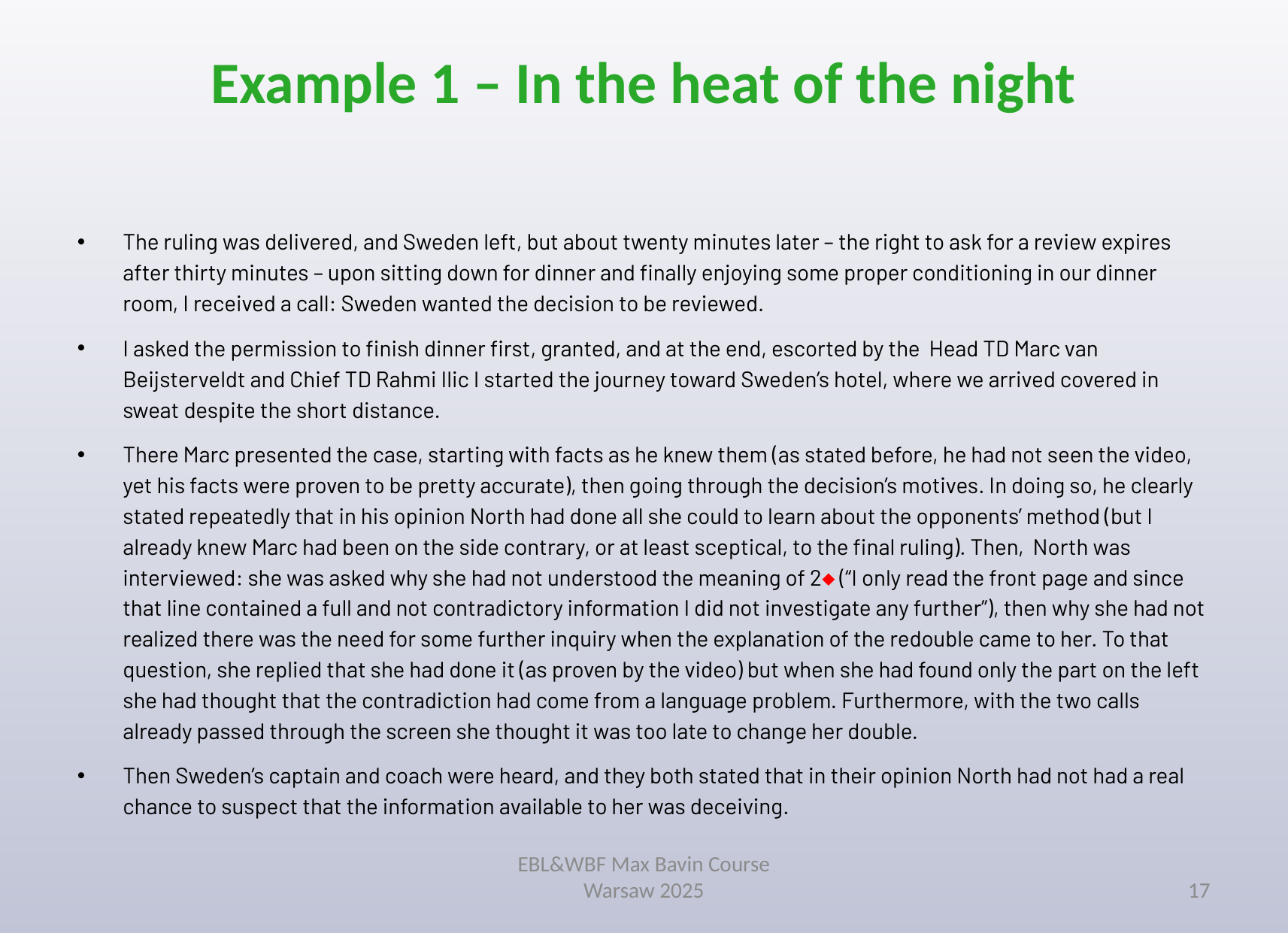

# Example 1 – In the heat of the night

The ruling was delivered, and Sweden left, but about twenty minutes later – the right to ask for a review expires after thirty minutes – upon sitting down for dinner and finally enjoying some proper conditioning in our dinner room, I received a call: Sweden wanted the decision to be reviewed.
I asked the permission to finish dinner first, granted, and at the end, escorted by the  Head TD Marc van Beijsterveldt and Chief TD Rahmi Ilic I started the journey toward Sweden’s hotel, where we arrived covered in sweat despite the short distance.
There Marc presented the case, starting with facts as he knew them (as stated before, he had not seen the video, yet his facts were proven to be pretty accurate), then going through the decision’s motives. In doing so, he clearly stated repeatedly that in his opinion North had done all she could to learn about the opponents’ method (but I already knew Marc had been on the side contrary, or at least sceptical, to the final ruling). Then,  North was interviewed: she was asked why she had not understood the meaning of 2♦ (“I only read the front page and since that line contained a full and not contradictory information I did not investigate any further”), then why she had not realized there was the need for some further inquiry when the explanation of the redouble came to her. To that question, she replied that she had done it (as proven by the video) but when she had found only the part on the left she had thought that the contradiction had come from a language problem. Furthermore, with the two calls already passed through the screen she thought it was too late to change her double.
Then Sweden’s captain and coach were heard, and they both stated that in their opinion North had not had a real chance to suspect that the information available to her was deceiving.
EBL&WBF Max Bavin Course
Warsaw 2025

17